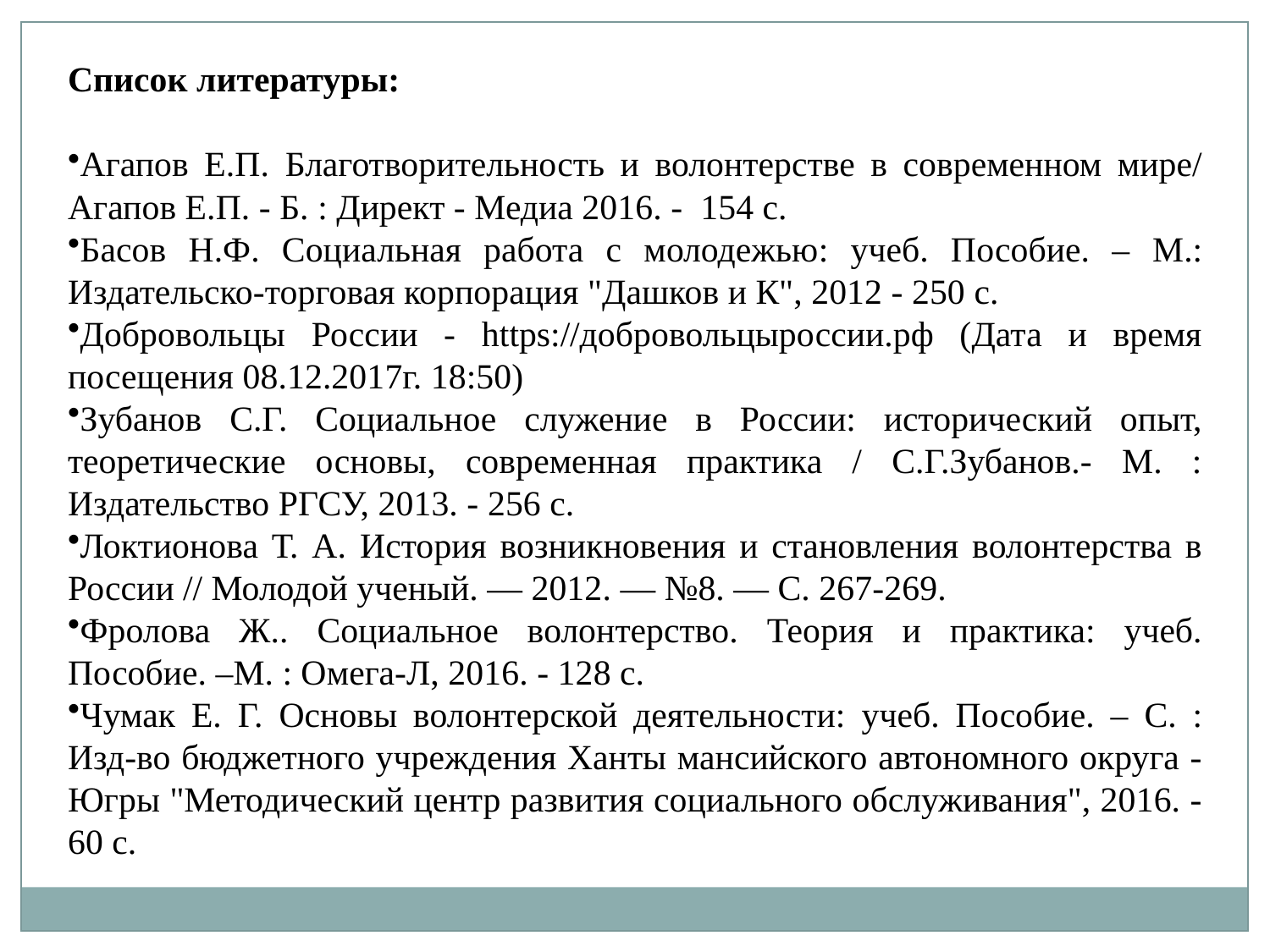

Список литературы:

Агапов Е.П. Благотворительность и волонтерстве в современном мире/ Агапов Е.П. - Б. : Директ - Медиа 2016. -  154 с.
Басов Н.Ф. Социальная работа с молодежью: учеб. Пособие. – М.: Издательско-торговая корпорация "Дашков и К", 2012 - 250 с.
Добровольцы России - https://добровольцыроссии.рф (Дата и время посещения 08.12.2017г. 18:50)
Зубанов С.Г. Социальное служение в России: исторический опыт, теоретические основы, современная практика / С.Г.Зубанов.- М. : Издательство РГСУ, 2013. - 256 с.
Локтионова Т. А. История возникновения и становления волонтерства в России // Молодой ученый. — 2012. — №8. — С. 267-269.
Фролова Ж.. Социальное волонтерство. Теория и практика: учеб. Пособие. –М. : Омега-Л, 2016. - 128 с.
Чумак Е. Г. Основы волонтерской деятельности: учеб. Пособие. – С. : Изд-во бюджетного учреждения Ханты мансийского автономного округа - Югры "Методический центр развития социального обслуживания", 2016. - 60 с.